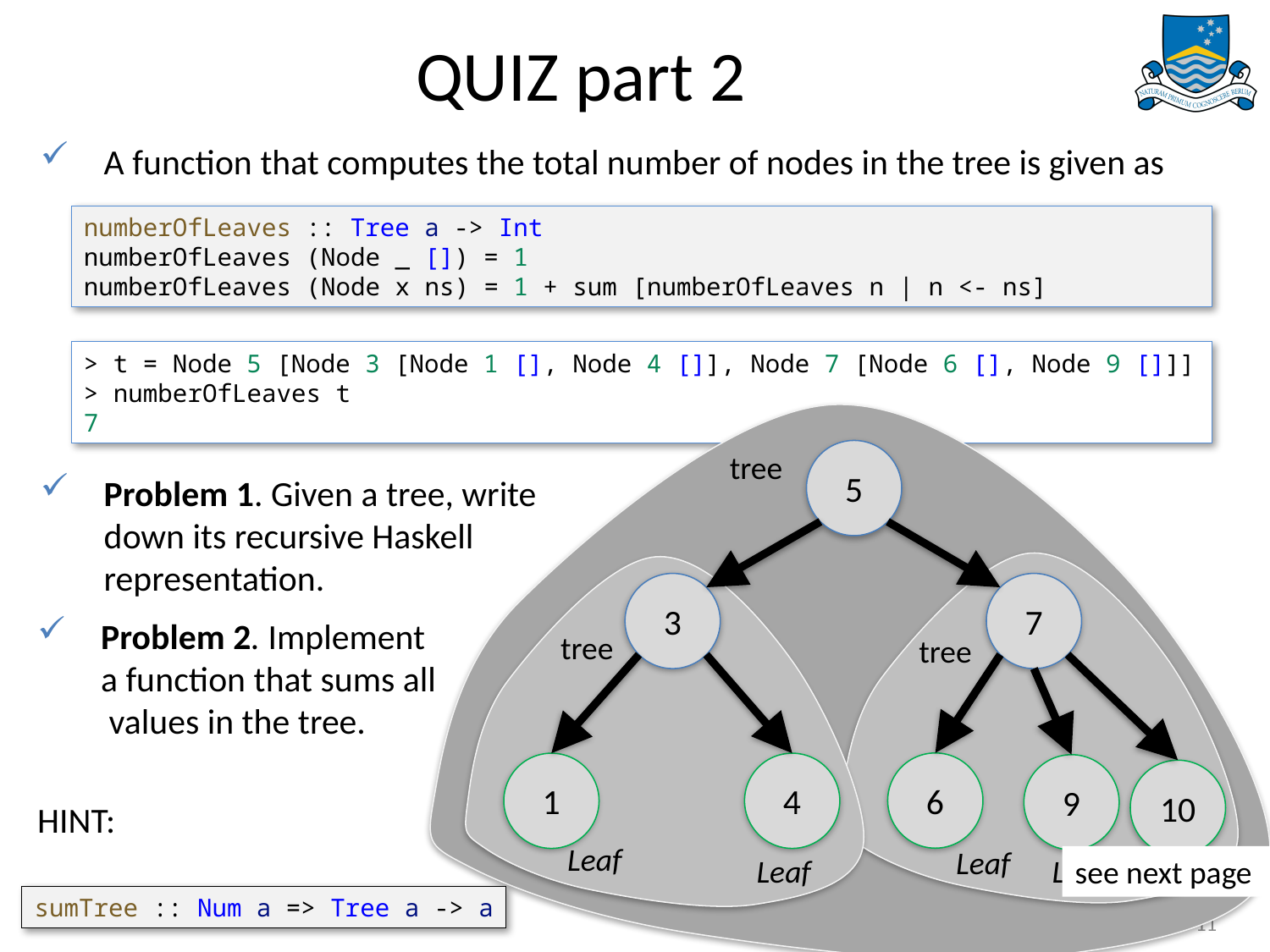

# QUIZ part 2
A function that computes the total number of nodes in the tree is given as

numberOfLeaves :: Tree a -> Int
numberOfLeaves (Node _ []) = 1
numberOfLeaves (Node x ns) = 1 + sum [numberOfLeaves n | n <- ns]
> t = Node 5 [Node 3 [Node 1 [], Node 4 []], Node 7 [Node 6 [], Node 9 []]]
> numberOfLeaves t
7

5
tree
Problem 1. Given a tree, write down its recursive Haskell representation.

3
7
Problem 2. Implement a function that sums all  values in the tree.

HINT:
tree
tree
6
1
4
9
10
Leaf
Leaf
Leaf
Leaf
Leaf
see next page
sumTree :: Num a => Tree a -> a
11